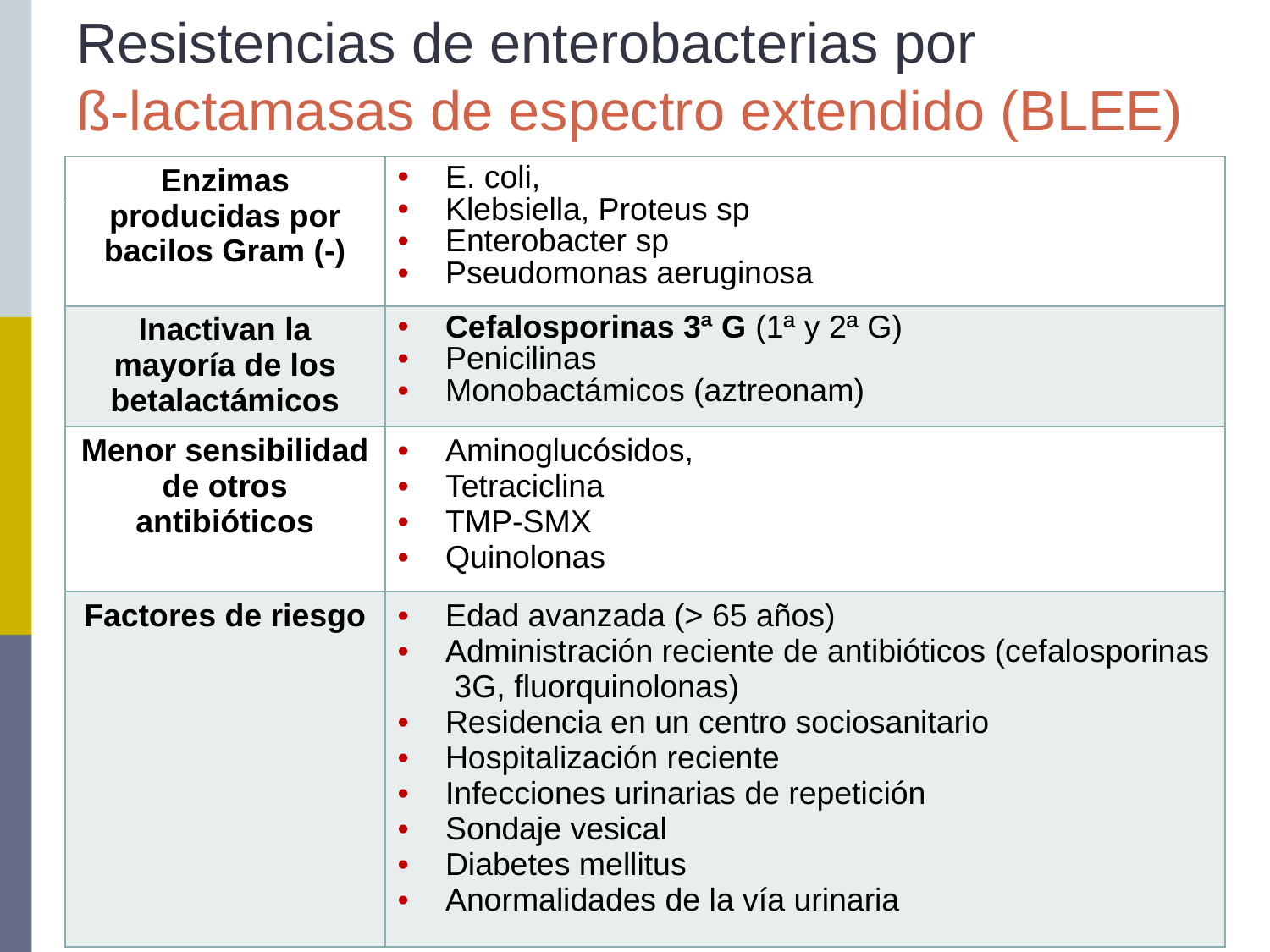

# Resistencias de enterobacterias por ß-lactamasas de espectro extendido (BLEE)
| Enzimas producidas por bacilos Gram (-) | E. coli, Klebsiella, Proteus sp Enterobacter sp Pseudomonas aeruginosa |
| --- | --- |
| Inactivan la mayoría de los betalactámicos | Cefalosporinas 3ª G (1ª y 2ª G) Penicilinas Monobactámicos (aztreonam) |
| Menor sensibilidad de otros antibióticos | Aminoglucósidos, Tetraciclina TMP-SMX Quinolonas |
| Factores de riesgo | Edad avanzada (> 65 años) Administración reciente de antibióticos (cefalosporinas 3G, fluorquinolonas) Residencia en un centro sociosanitario Hospitalización reciente Infecciones urinarias de repetición Sondaje vesical Diabetes mellitus Anormalidades de la vía urinaria |